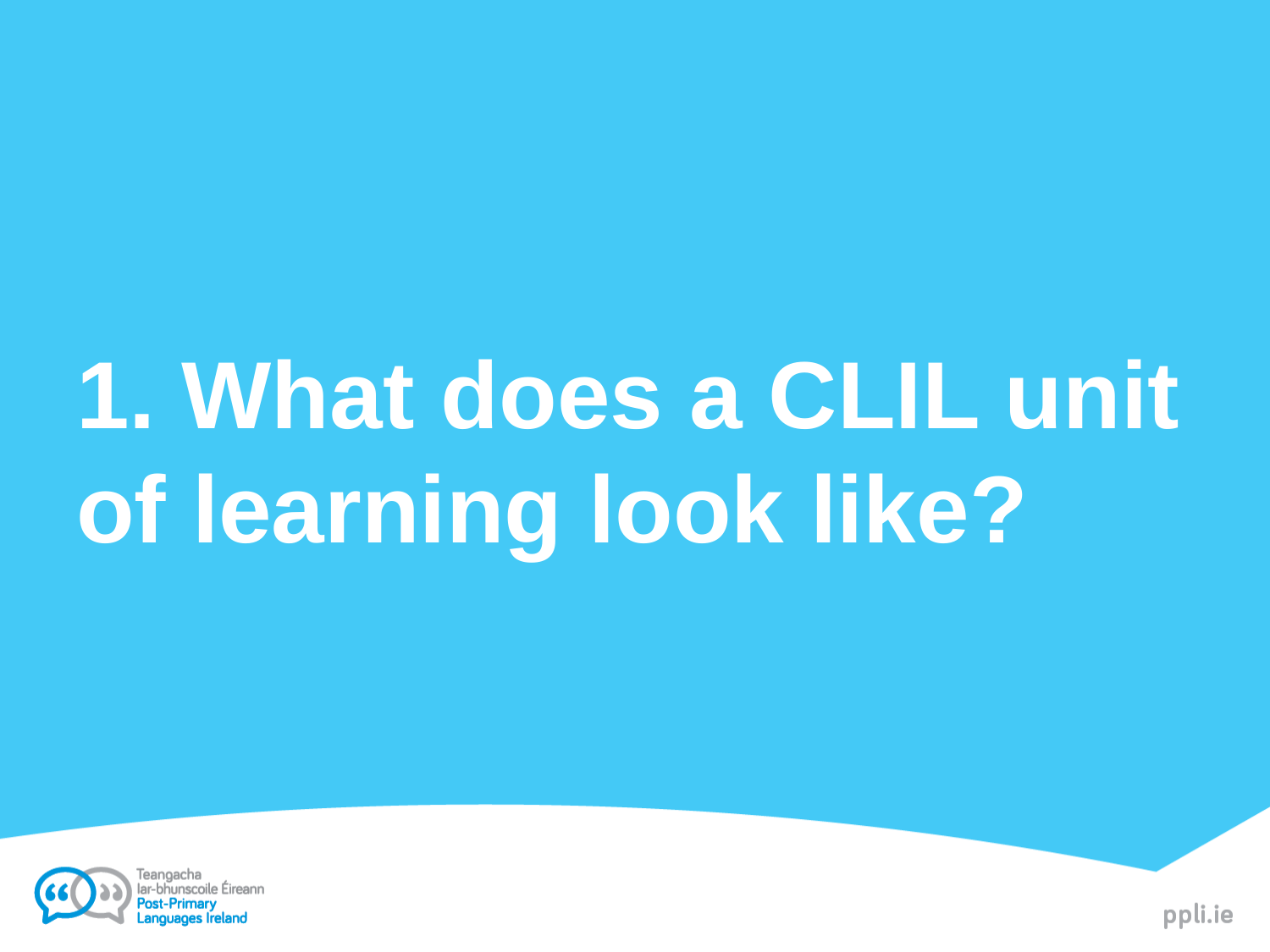

# 1. What does a CLIL unit of learning look like?